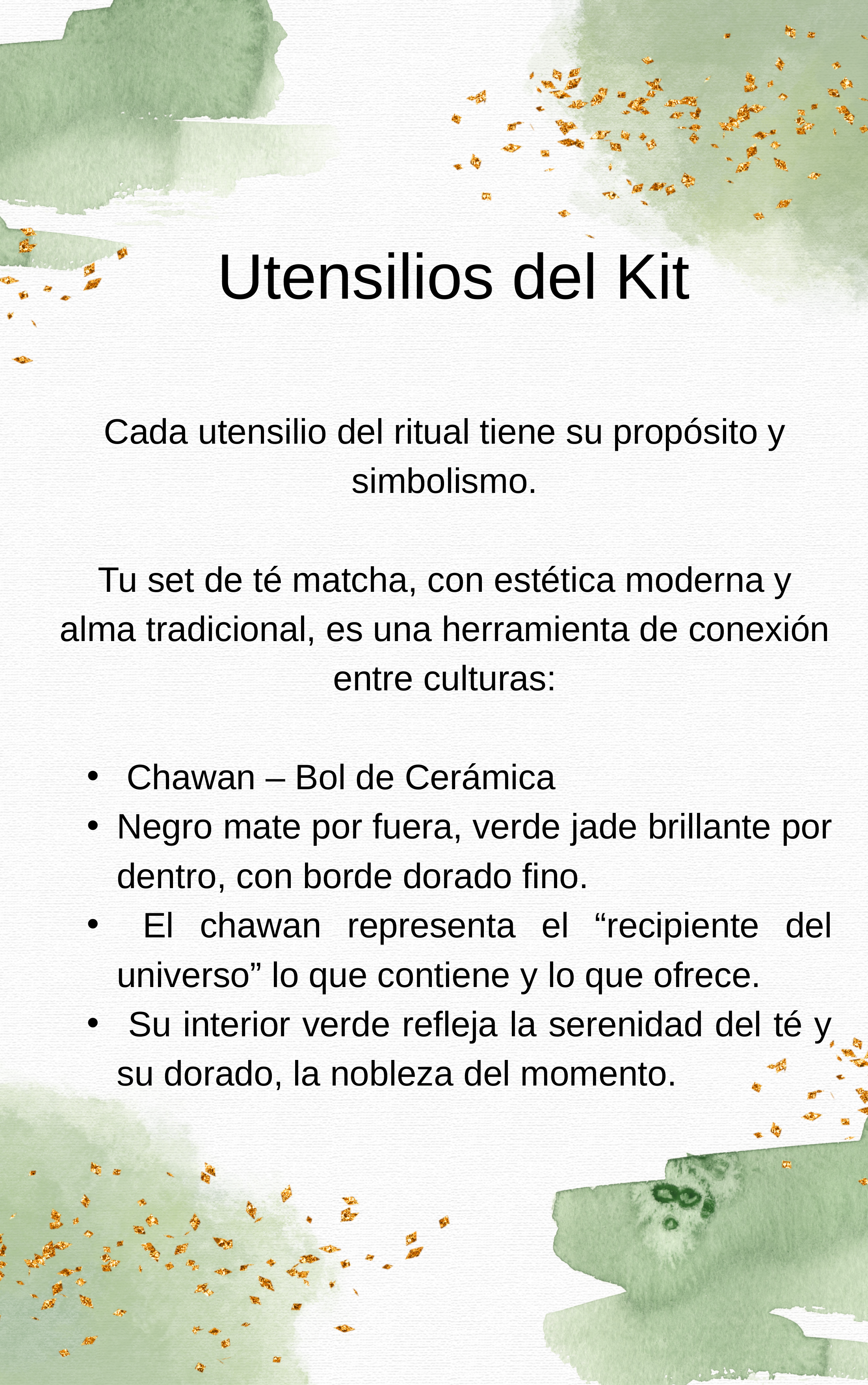

Utensilios del Kit

Cada utensilio del ritual tiene su propósito y simbolismo.

Tu set de té matcha, con estética moderna y alma tradicional, es una herramienta de conexión entre culturas:

 Chawan – Bol de Cerámica
Negro mate por fuera, verde jade brillante por dentro, con borde dorado fino.
 El chawan representa el “recipiente del universo” lo que contiene y lo que ofrece.
 Su interior verde refleja la serenidad del té y su dorado, la nobleza del momento.